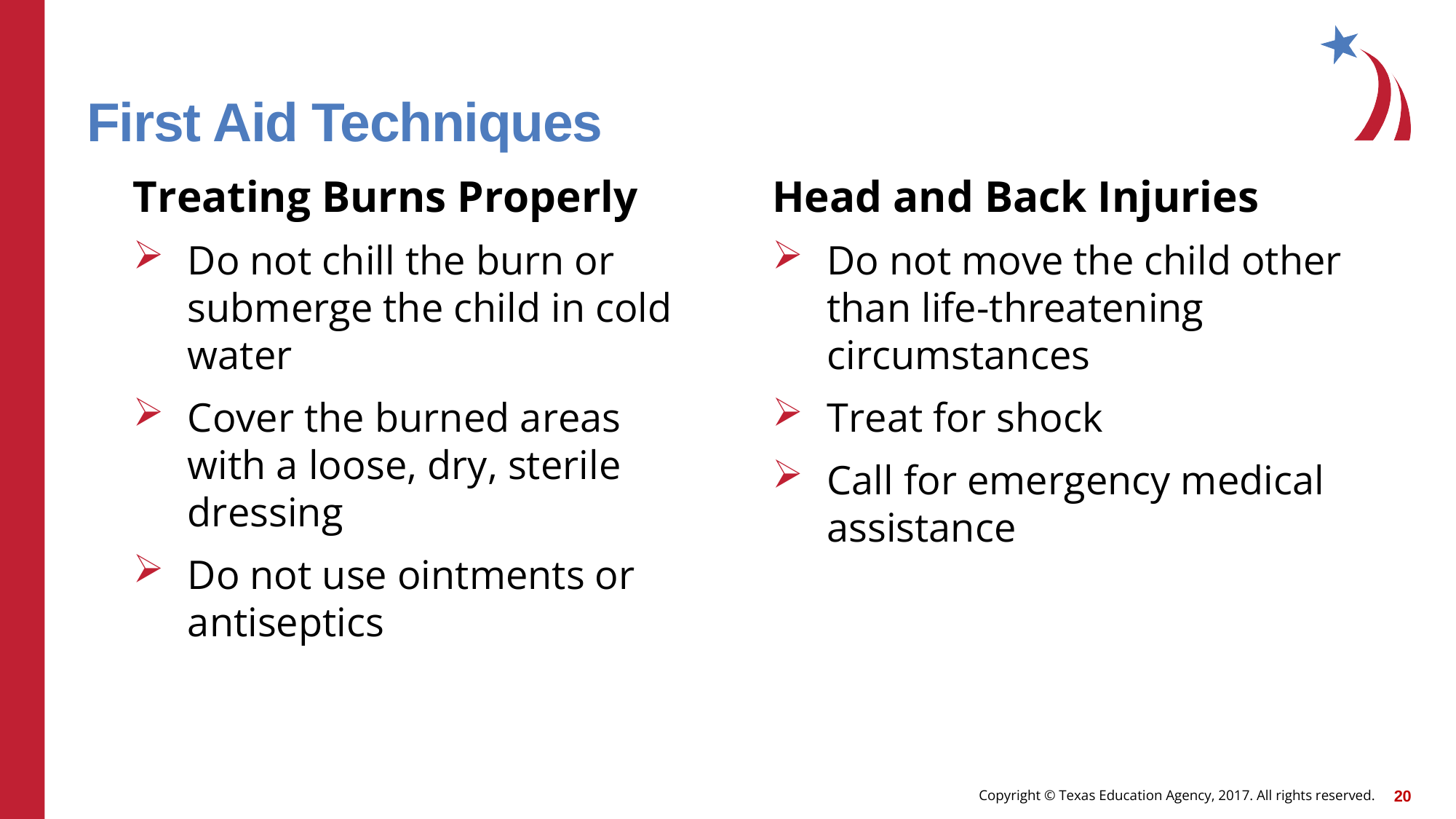

# First Aid Techniques
Treating Burns Properly
Do not chill the burn or submerge the child in cold water
Cover the burned areas with a loose, dry, sterile dressing
Do not use ointments or antiseptics
Head and Back Injuries
Do not move the child other than life-threatening circumstances
Treat for shock
Call for emergency medical assistance